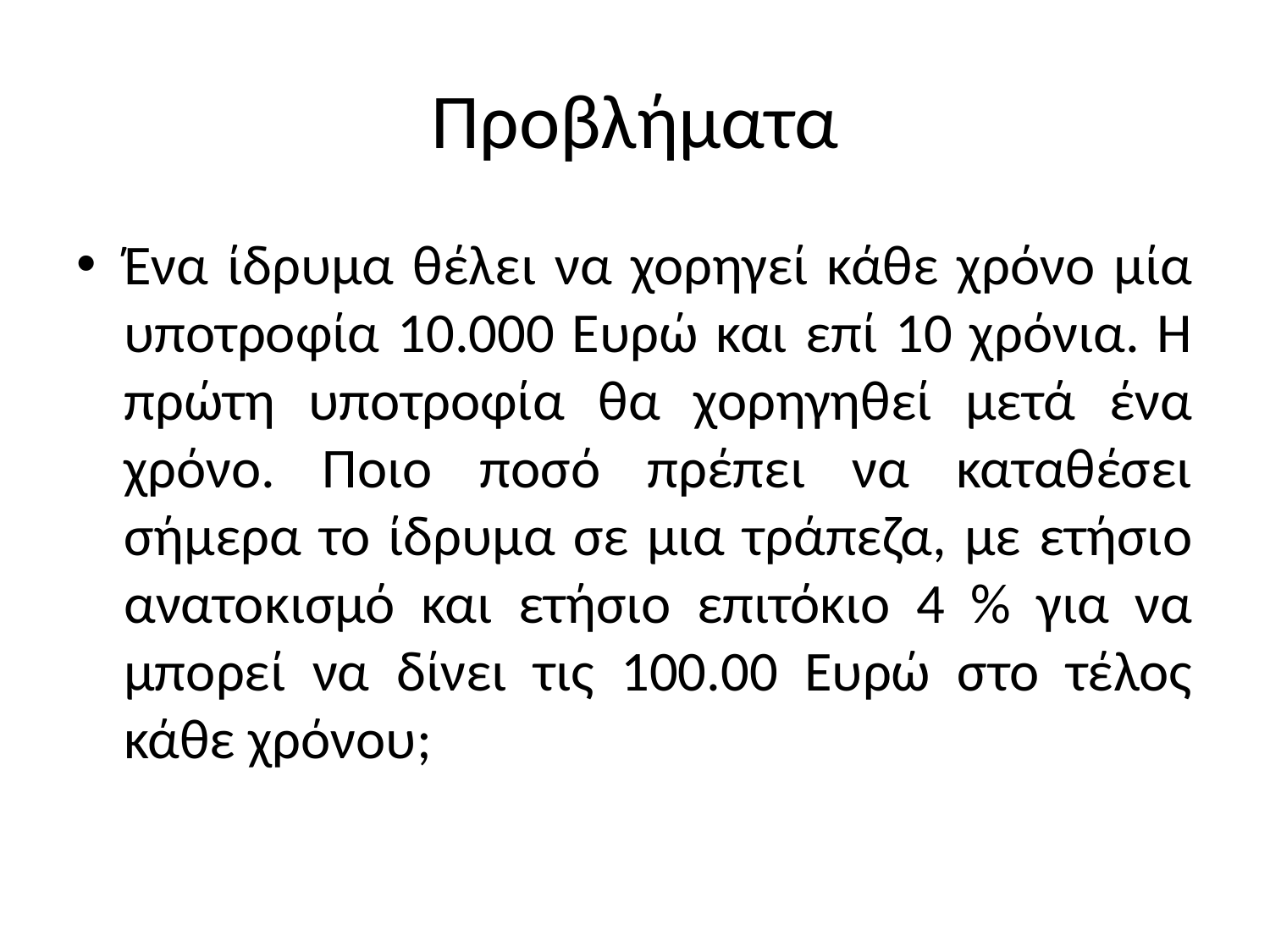

# Προβλήματα
Ένα ίδρυμα θέλει να χορηγεί κάθε χρόνο μία υποτροφία 10.000 Ευρώ και επί 10 χρόνια. Η πρώτη υποτροφία θα χορηγηθεί μετά ένα χρόνο. Ποιο ποσό πρέπει να καταθέσει σήμερα το ίδρυμα σε μια τράπεζα, με ετήσιο ανατοκισμό και ετήσιο επιτόκιο 4 % για να μπορεί να δίνει τις 100.00 Ευρώ στο τέλος κάθε χρόνου;